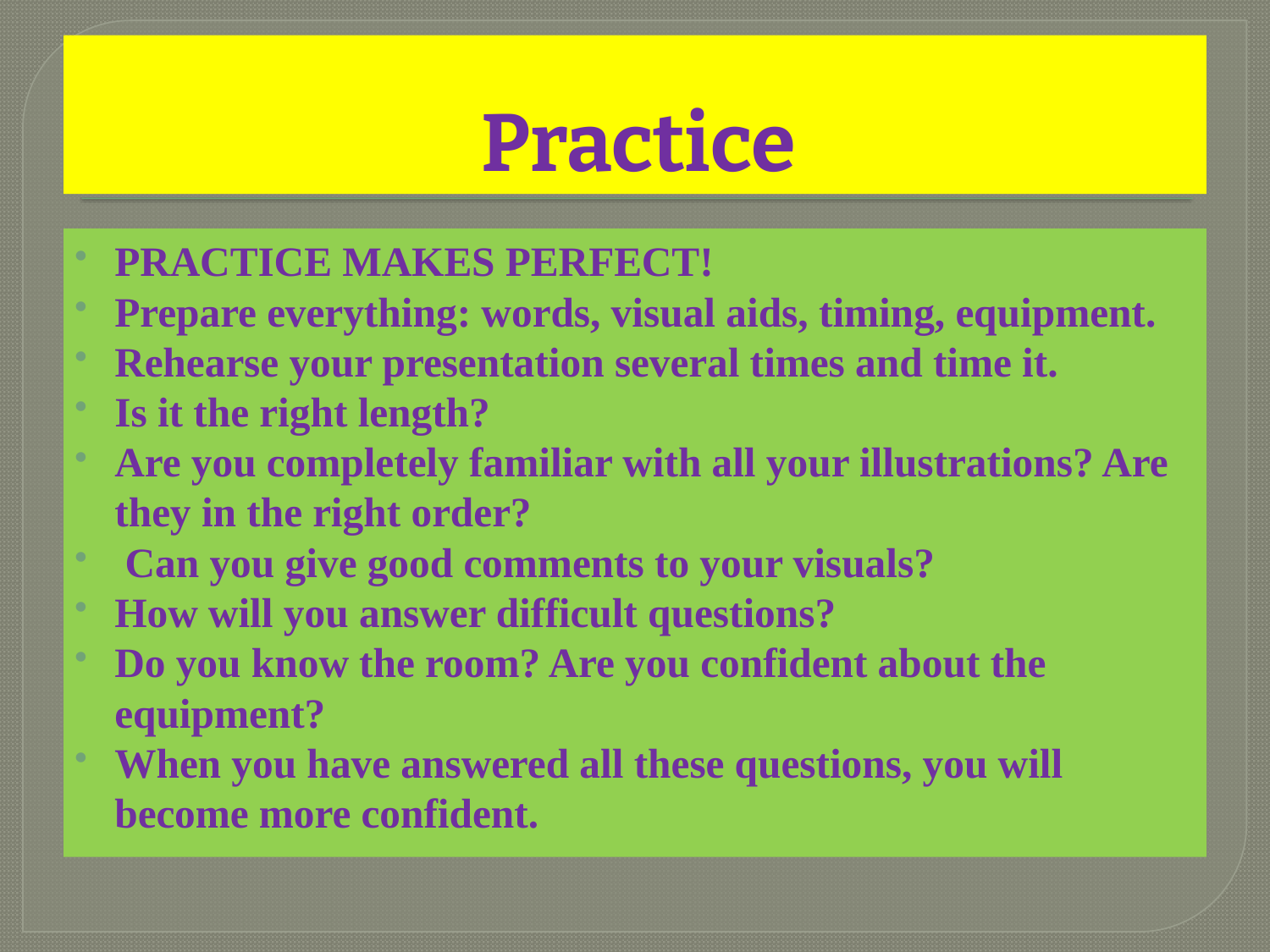

# Practice
PRACTICE MAKES PERFECT!
Prepare everything: words, visual aids, timing, equipment.
Rehearse your presentation several times and time it.
Is it the right length?
Are you completely familiar with all your illustrations? Are they in the right order?
 Can you give good comments to your visuals?
How will you answer difficult questions?
Do you know the room? Are you confident about the equipment?
When you have answered all these questions, you will become more confident.